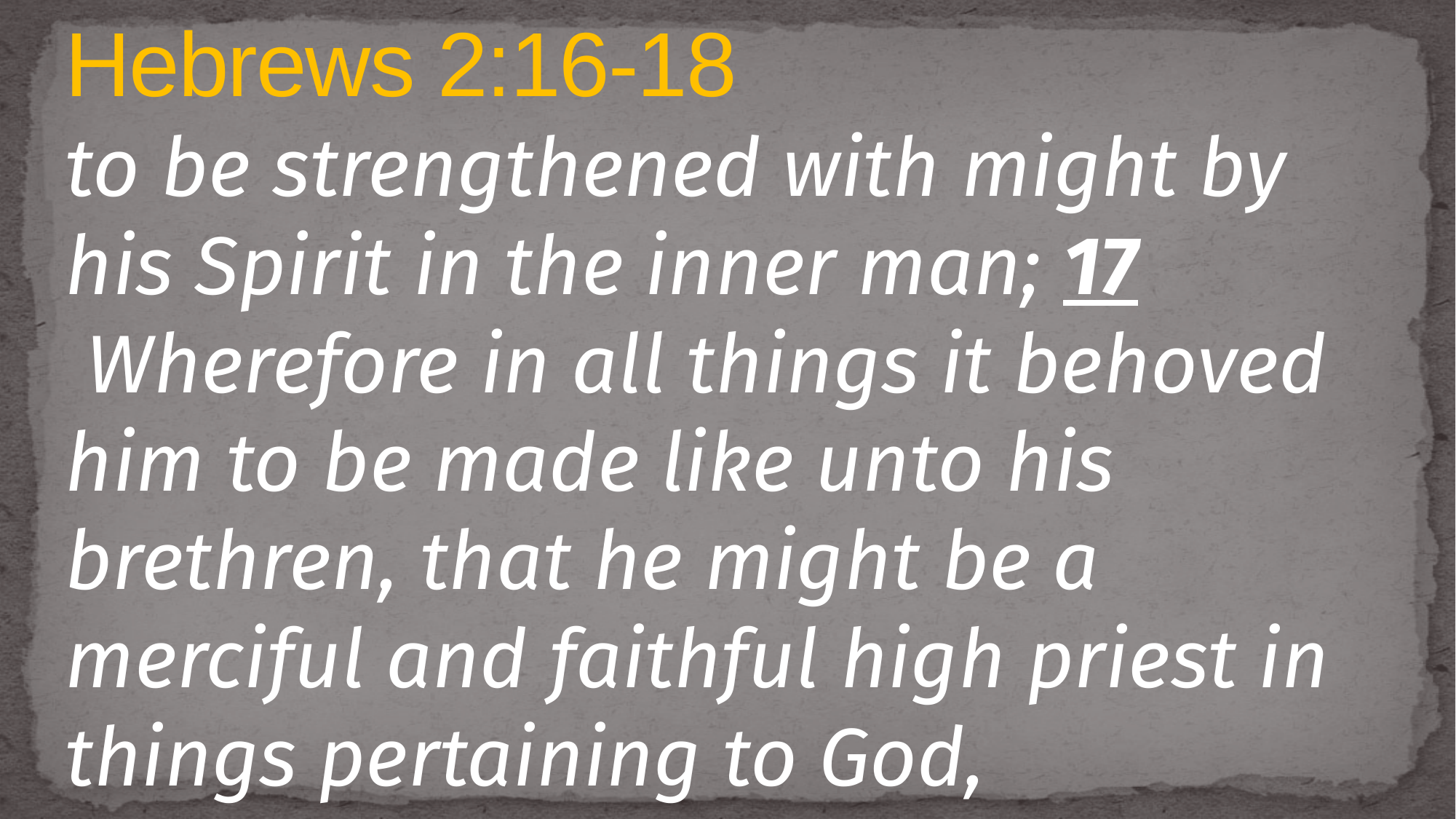

# Hebrews 2:16-18
to be strengthened with might by his Spirit in the inner man; 17 Wherefore in all things it behoved him to be made like unto his brethren, that he might be a merciful and faithful high priest in things pertaining to God,